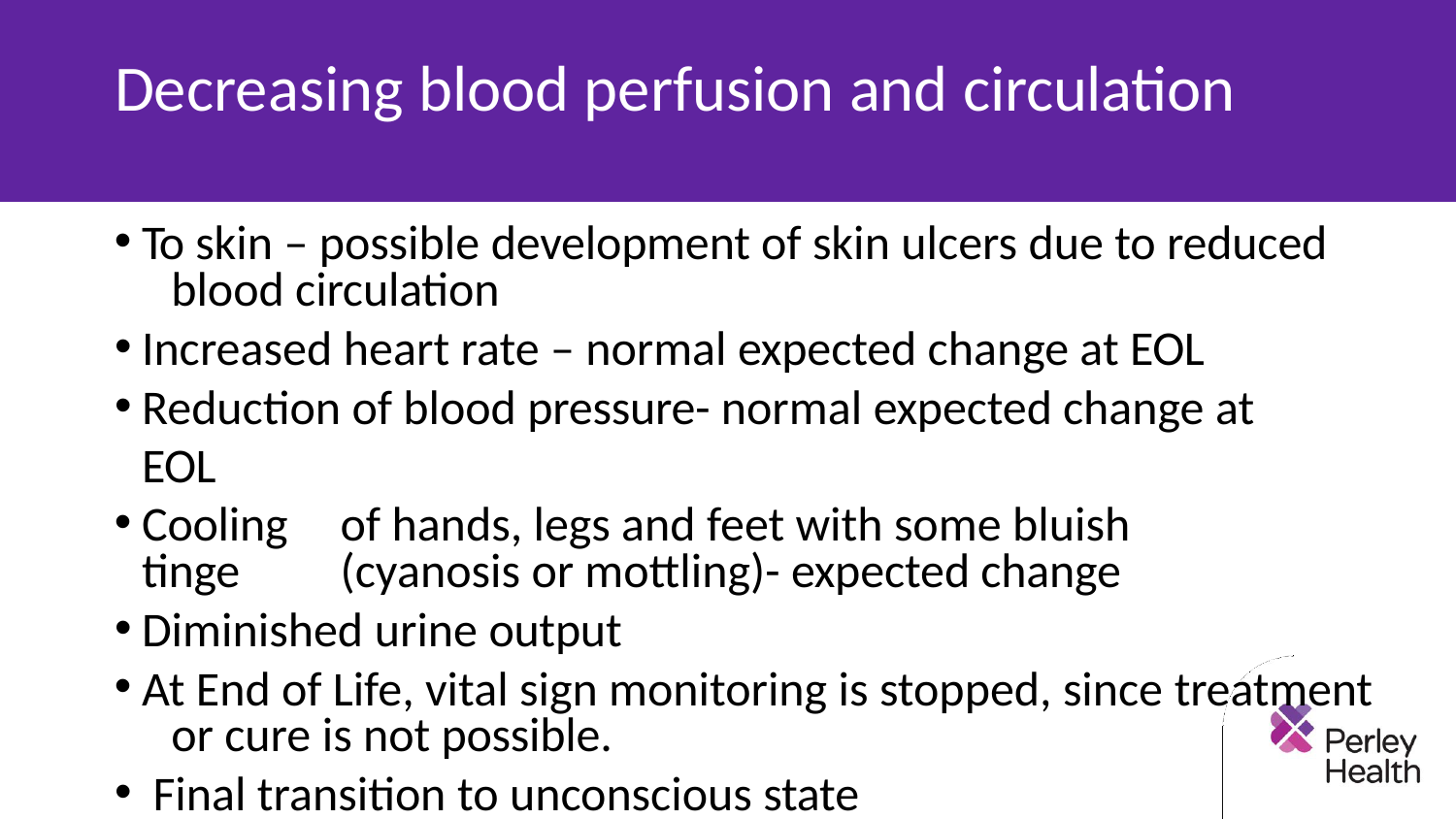

# Decreasing blood perfusion and circulation
To skin – possible development of skin ulcers due to reduced 	blood circulation
Increased heart rate – normal expected change at EOL
Reduction of blood pressure- normal expected change at EOL
Cooling	of hands, legs and feet with some bluish tinge 	(cyanosis or mottling)- expected change
Diminished urine output
At End of Life, vital sign monitoring is stopped, since treatment 	or cure is not possible.
Final transition to unconscious state